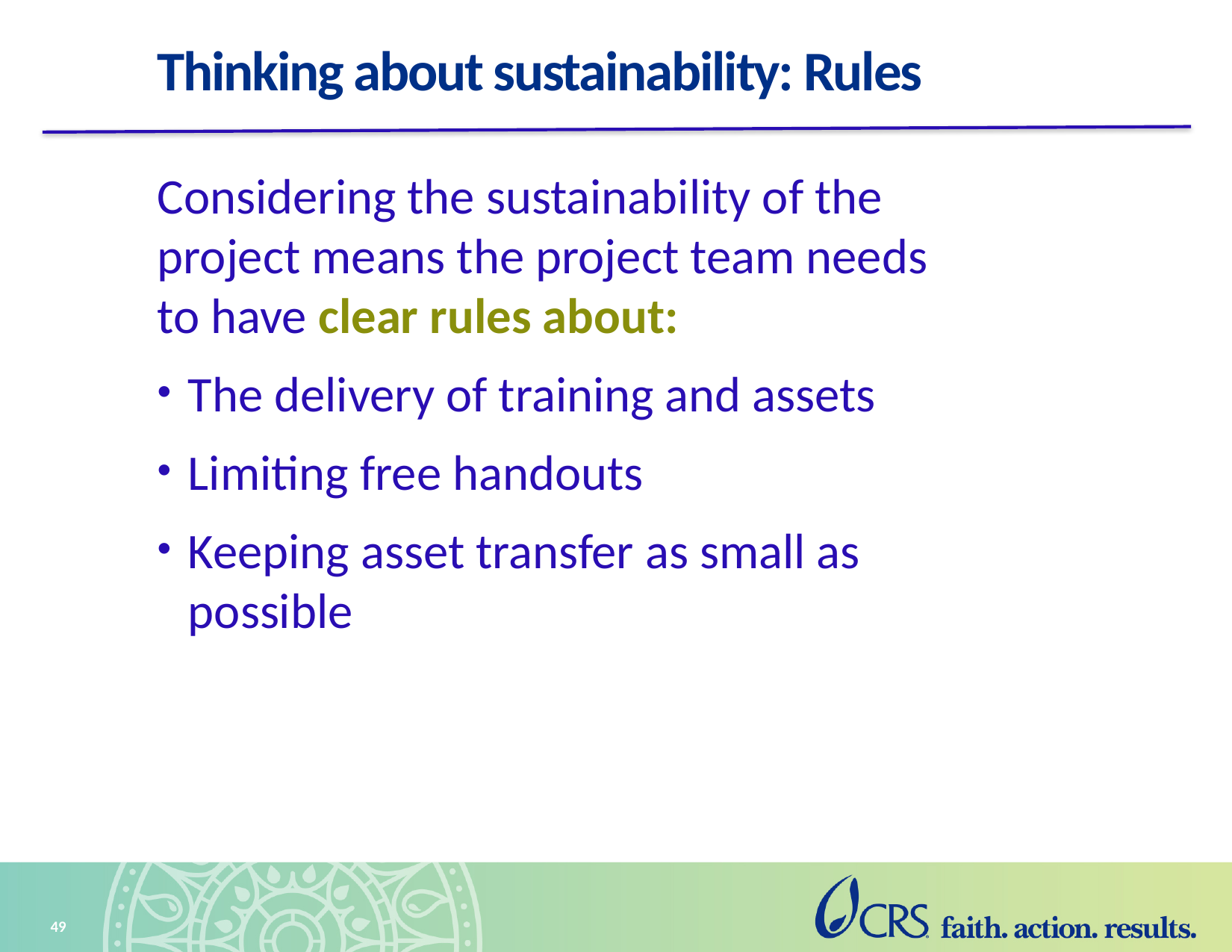

# Thinking about sustainability: Rules
Considering the sustainability of the project means the project team needs to have clear rules about:
The delivery of training and assets
Limiting free handouts
Keeping asset transfer as small as possible
49